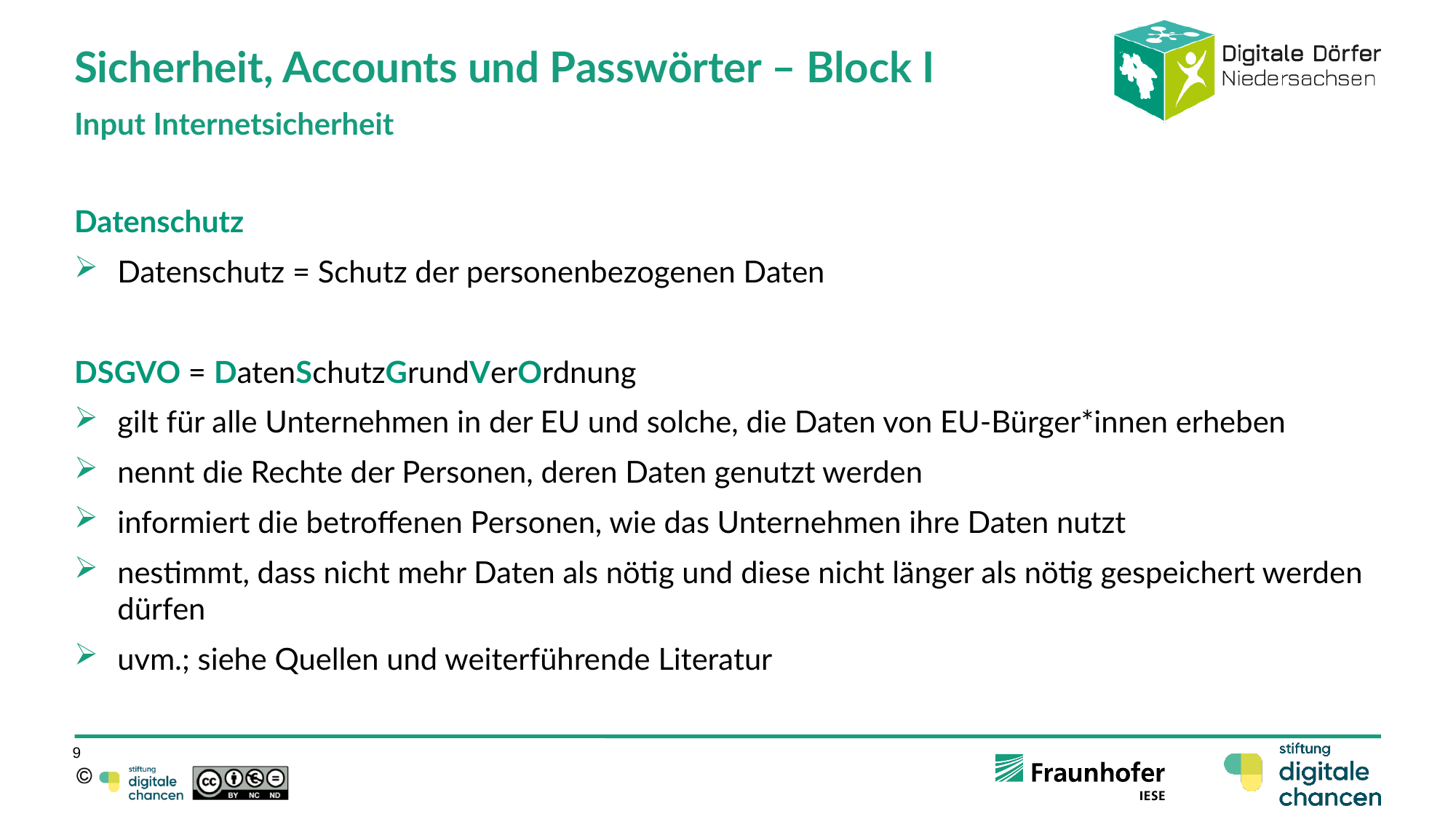

# Sicherheit, Accounts und Passwörter – Block I
Input Internetsicherheit
Datenschutz
Datenschutz = Schutz der personenbezogenen Daten

DSGVO = DatenSchutzGrundVerOrdnung
gilt für alle Unternehmen in der EU und solche, die Daten von EU-Bürger*innen erheben
nennt die Rechte der Personen, deren Daten genutzt werden
informiert die betroffenen Personen, wie das Unternehmen ihre Daten nutzt
nestimmt, dass nicht mehr Daten als nötig und diese nicht länger als nötig gespeichert werden dürfen
uvm.; siehe Quellen und weiterführende Literatur